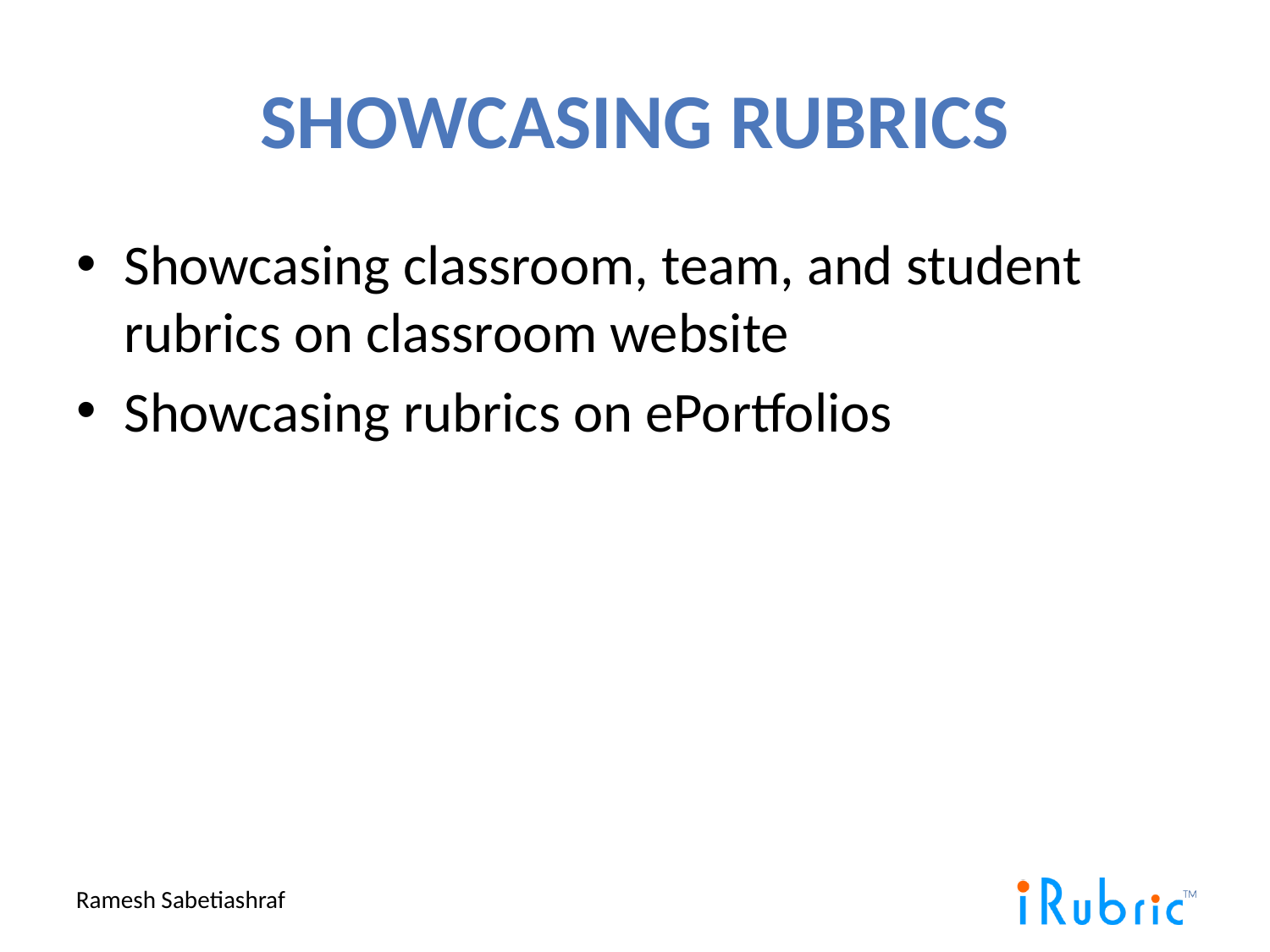

# Showcasing Rubrics
Showcasing classroom, team, and student rubrics on classroom website
Showcasing rubrics on ePortfolios